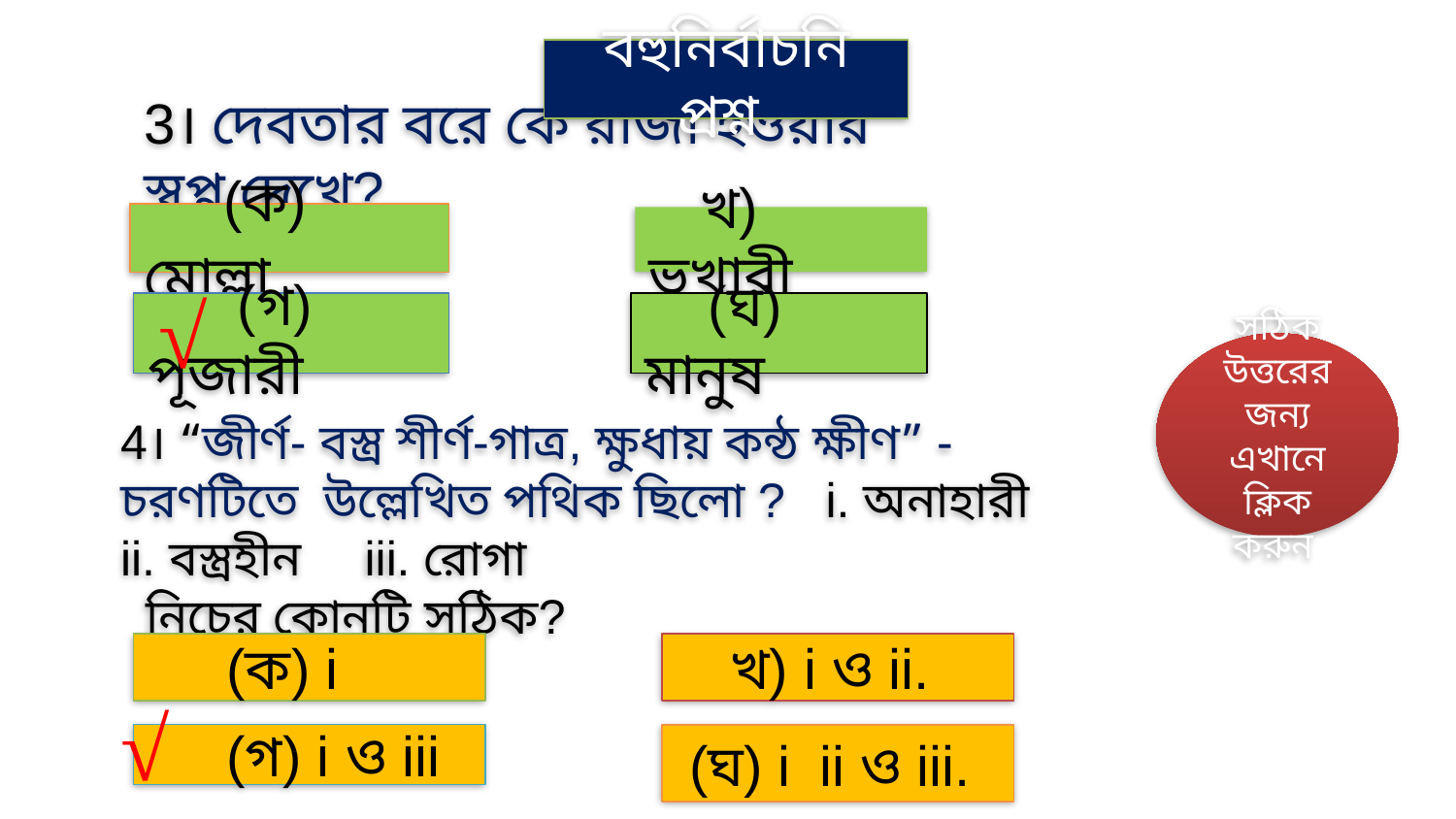

বহুনির্বাচনি প্রশ্ন

3। দেবতার বরে কে রাজা হওয়ার স্বপ্ন দেখে?
     (ক) মোল্লা

    খ) ভুখারী

√
     (গ) পূজারী

    (ঘ) মানুষ

সঠিক উত্তরের জন্য এখানে ক্লিক করুন
4। “জীর্ণ- বস্ত্র শীর্ণ-গাত্র, ক্ষুধায় কন্ঠ ক্ষীণ” - চরণটিতে  উল্লেখিত পথিক ছিলো ?   i. অনাহারী     ii. বস্ত্রহীন     iii. রোগা
  নিচের কোনটি সঠিক?
     (ক) i
খ) i ও ii.
√
     (গ) i ও iii
(ঘ) i  ii ও iii.